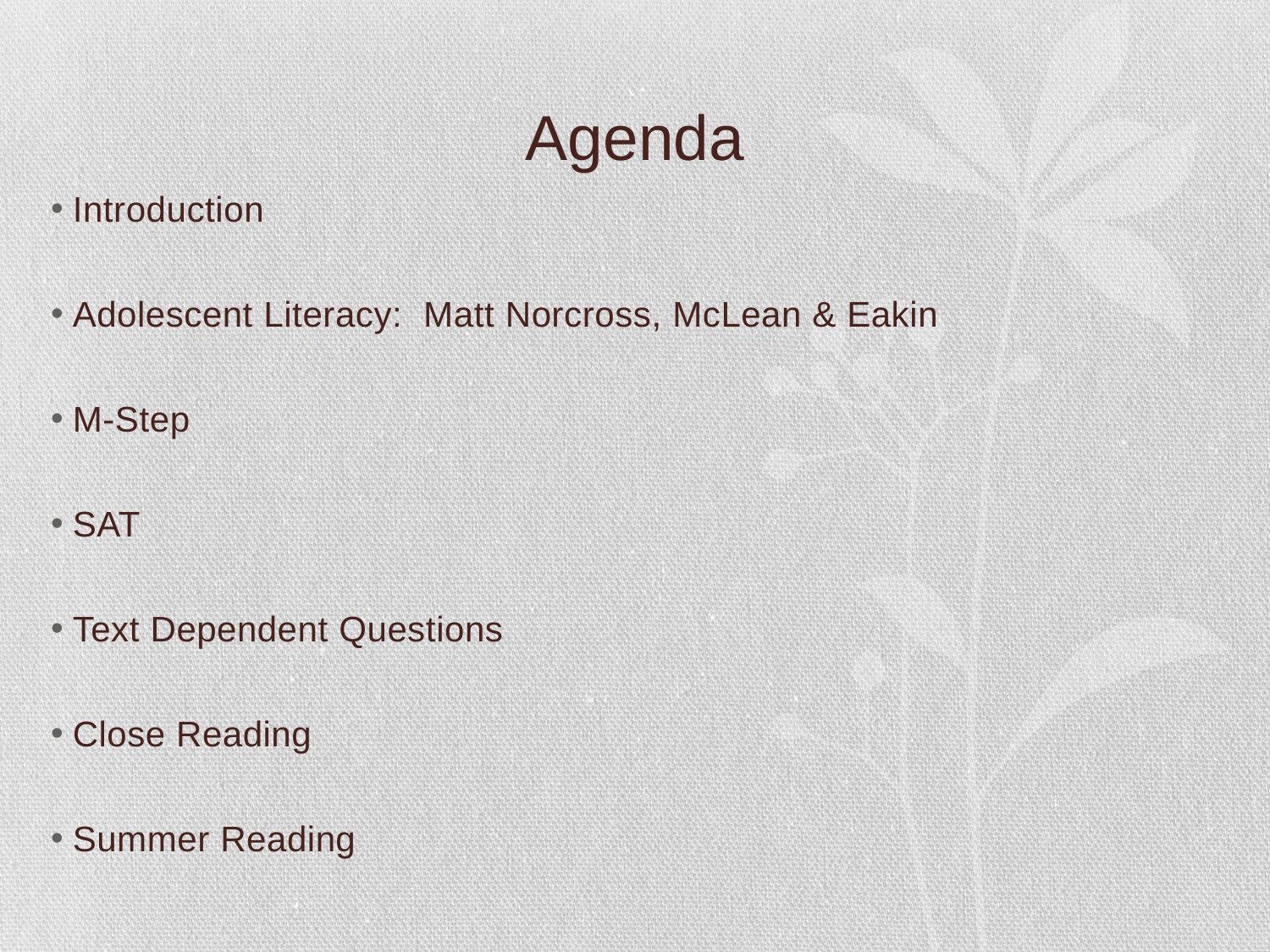

# Agenda
Introduction

Adolescent Literacy:  Matt Norcross, McLean & Eakin

M-Step

SAT

Text Dependent Questions

Close Reading

Summer Reading